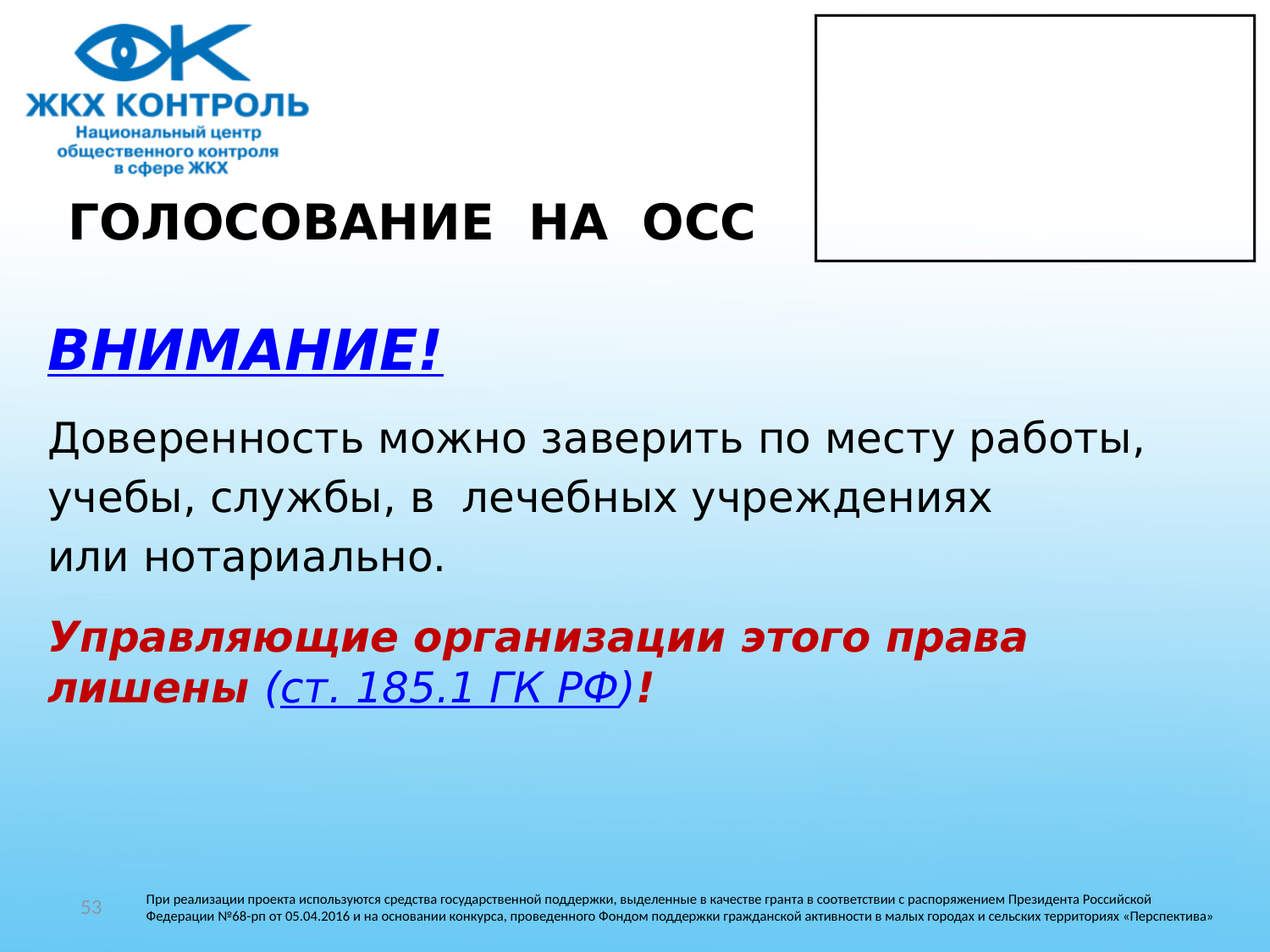

# ГОЛОСОВАНИЕ  НА  ОСС
ВНИМАНИЕ!
Доверенность можно заверить по месту работы,
учебы, службы, в  лечебных учреждениях
или нотариально.
Управляющие организации этого права  лишены (ст. 185.1 ГК РФ)!
53